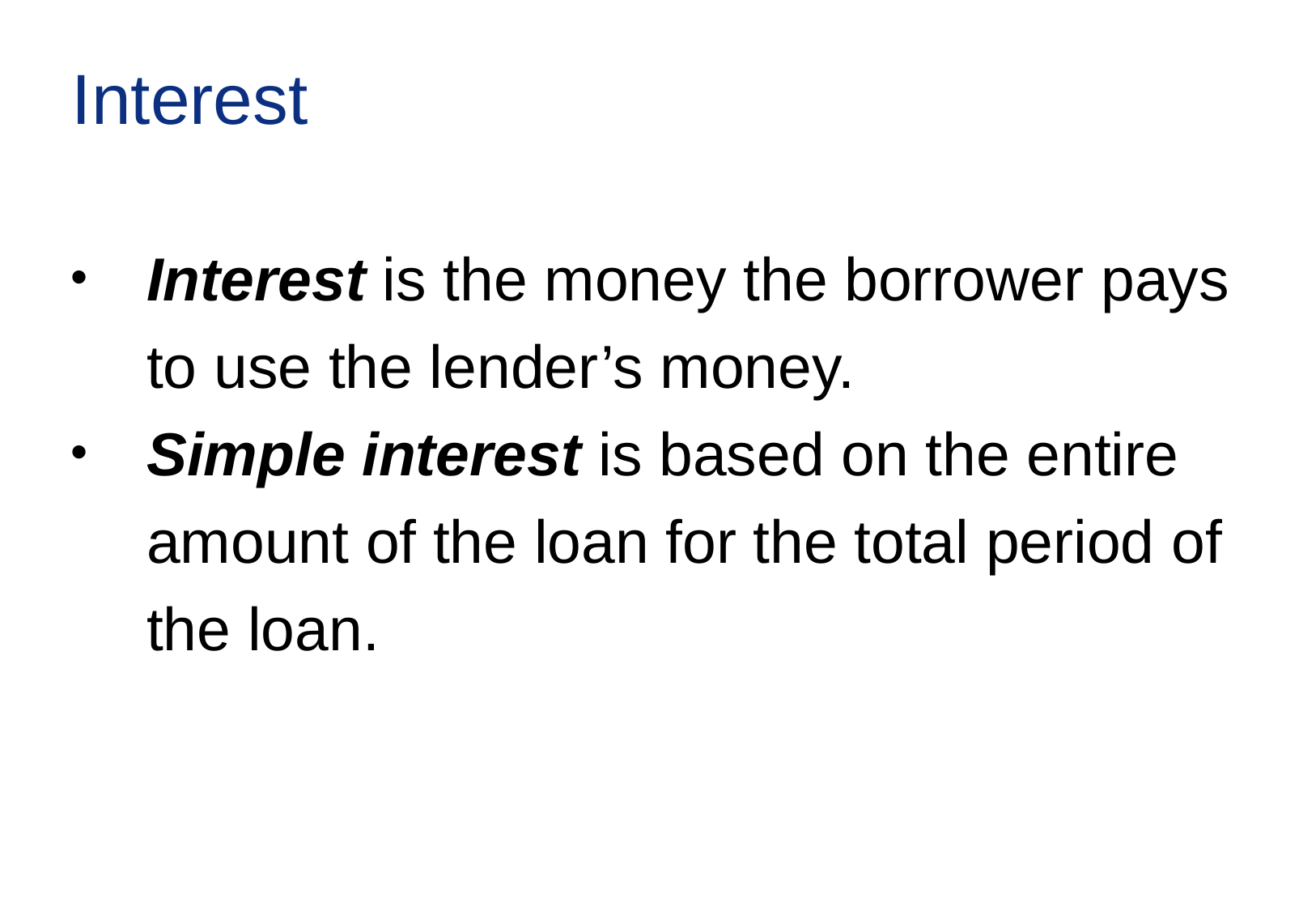

# Interest
Interest is the money the borrower pays to use the lender’s money.
Simple interest is based on the entire amount of the loan for the total period of the loan.